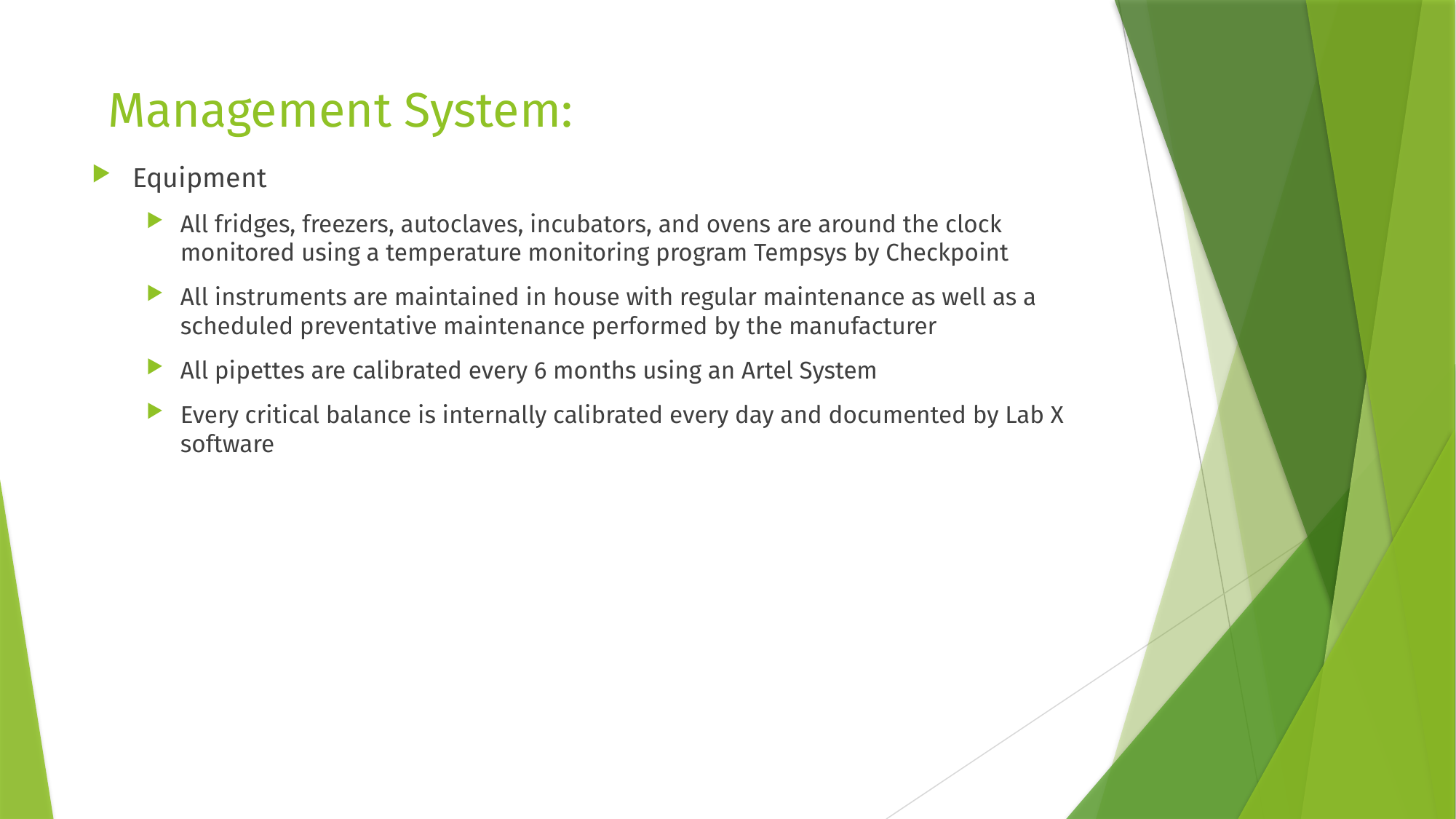

# Management System:
Equipment
All fridges, freezers, autoclaves, incubators, and ovens are around the clock monitored using a temperature monitoring program Tempsys by Checkpoint
All instruments are maintained in house with regular maintenance as well as a scheduled preventative maintenance performed by the manufacturer
All pipettes are calibrated every 6 months using an Artel System
Every critical balance is internally calibrated every day and documented by Lab X software